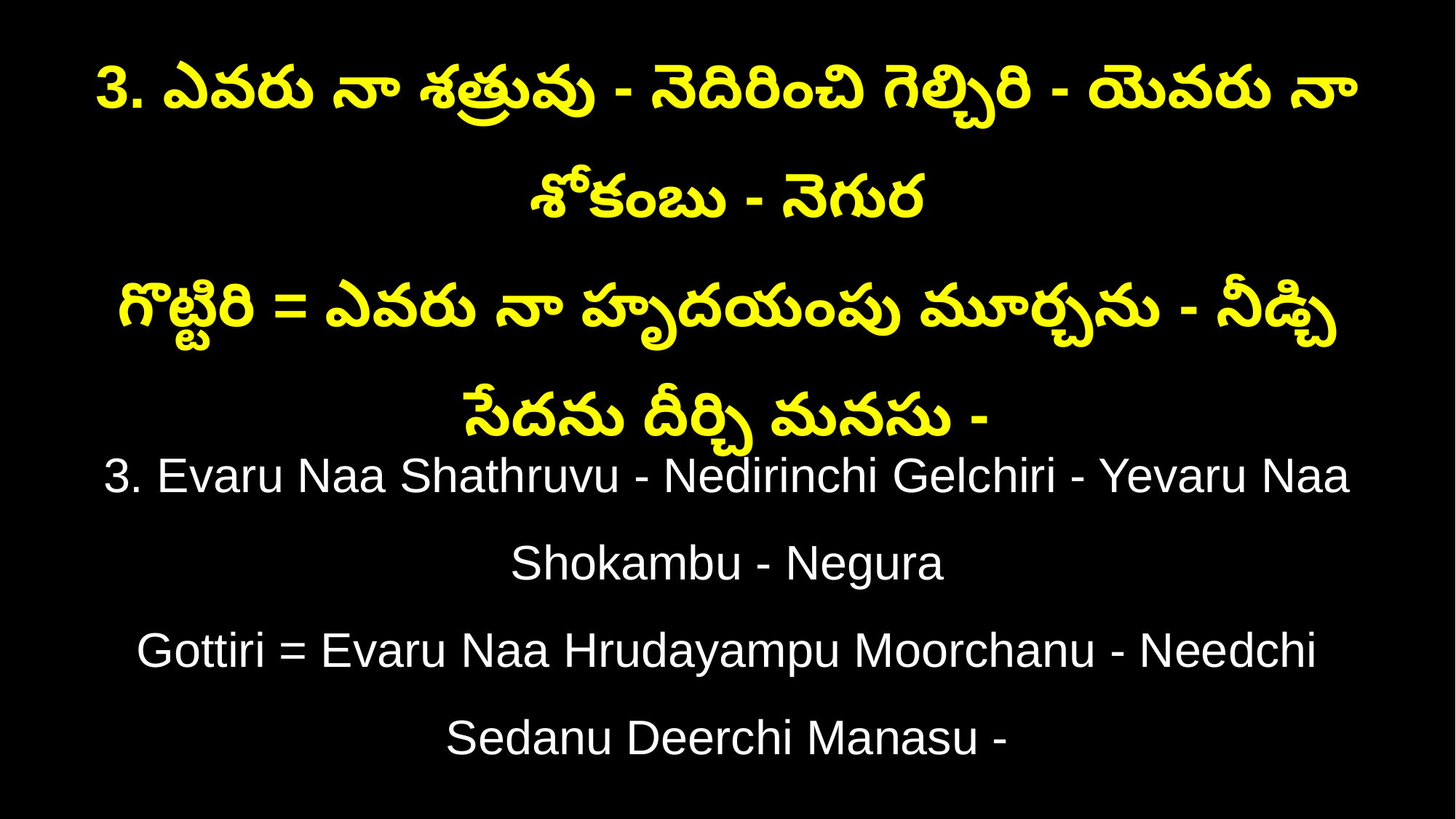

3. ఎవరు నా శత్రువు - నెదిరించి గెల్చిరి - యెవరు నా శోకంబు - నెగుర
గొట్టిరి = ఎవరు నా హృదయంపు మూర్చను - నీడ్చి సేదను దీర్చి మనసు -
3. Evaru Naa Shathruvu - Nedirinchi Gelchiri - Yevaru Naa Shokambu - Negura
Gottiri = Evaru Naa Hrudayampu Moorchanu - Needchi Sedanu Deerchi Manasu -